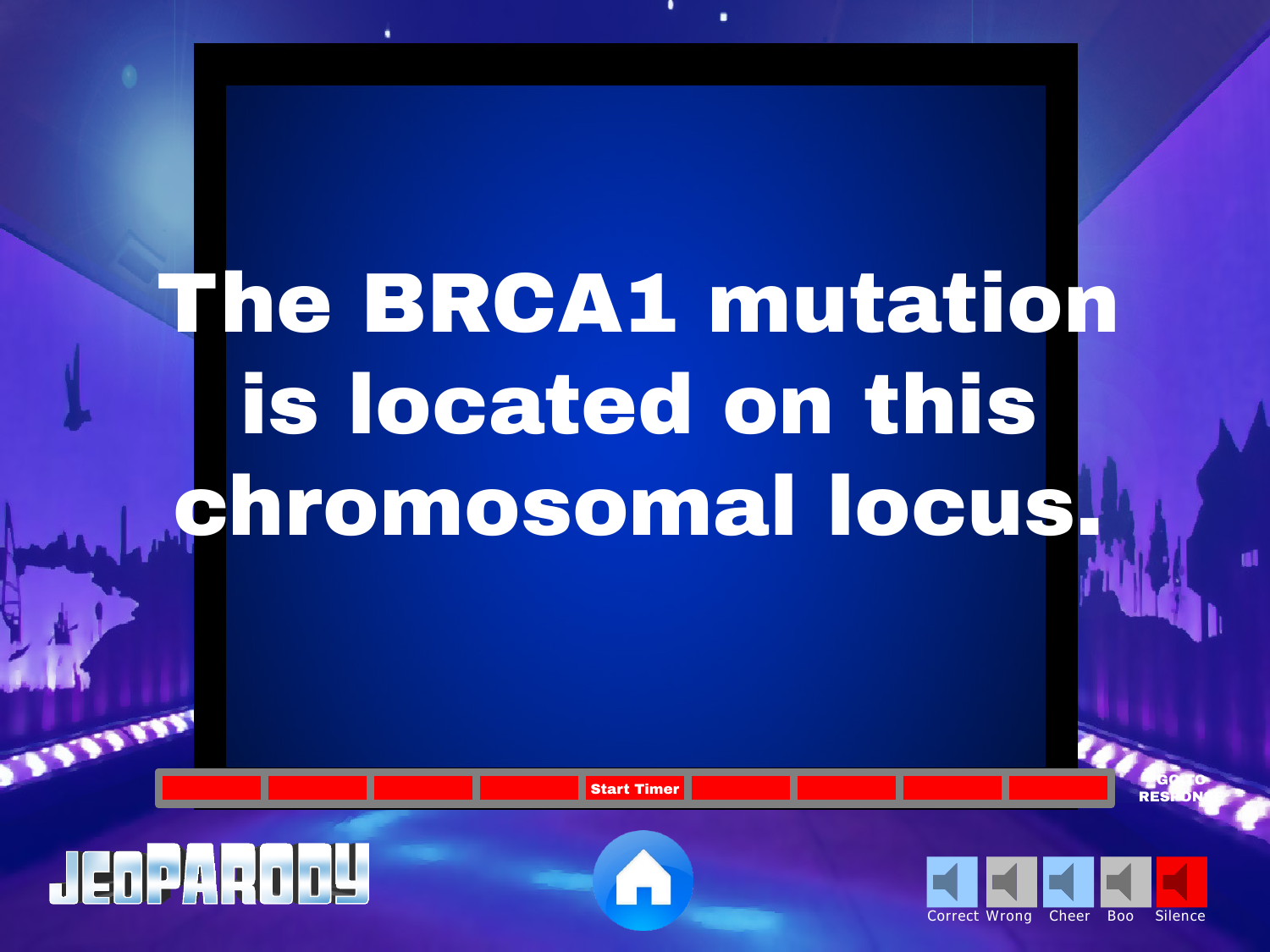

The BRCA1 mutation is located on this chromosomal locus.